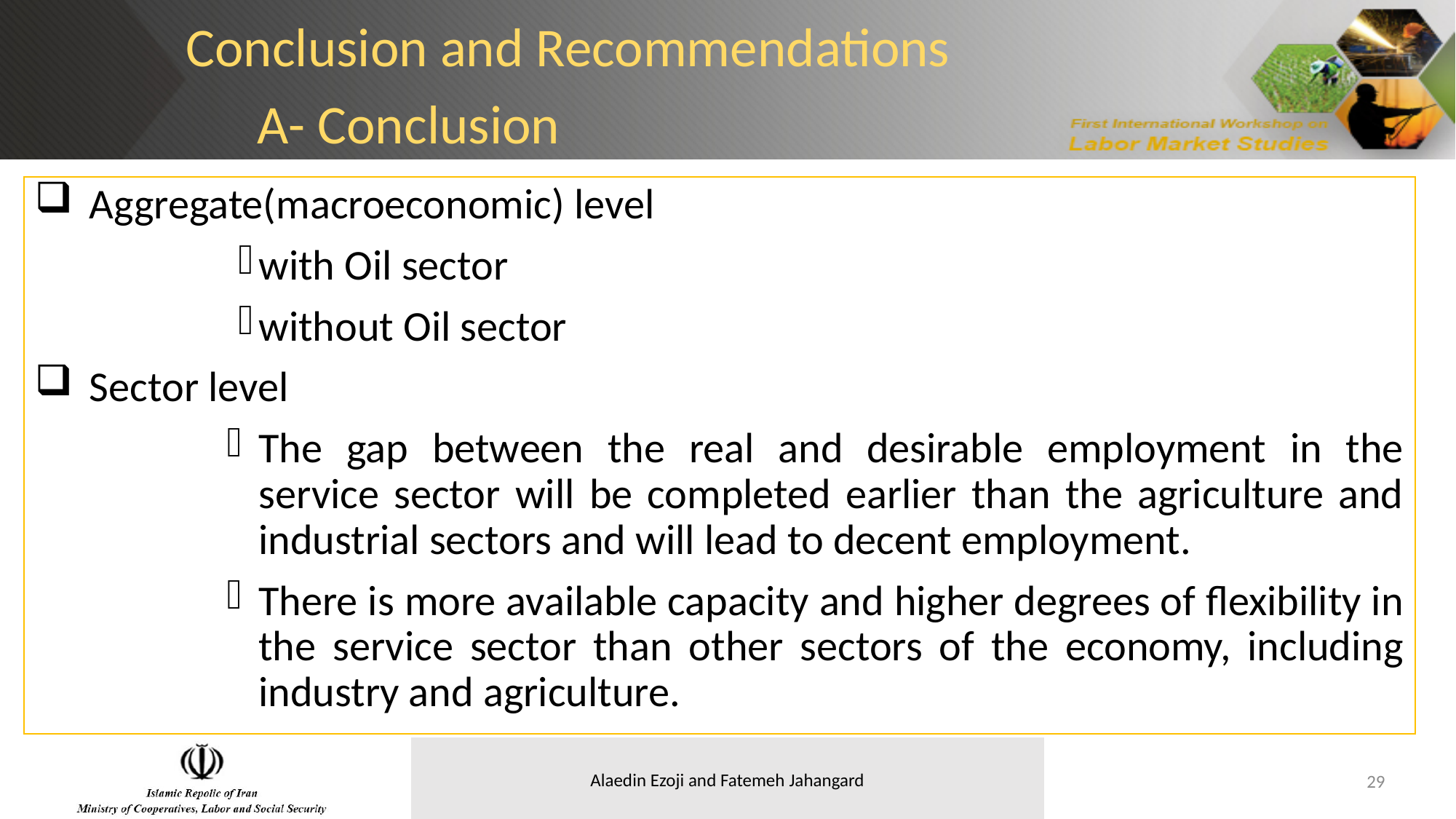

Conclusion and Recommendations
A- Conclusion
Aggregate(macroeconomic) level
with Oil sector
without Oil sector
Sector level
The gap between the real and desirable employment in the service sector will be completed earlier than the agriculture and industrial sectors and will lead to decent employment.
There is more available capacity and higher degrees of flexibility in the service sector than other sectors of the economy, including industry and agriculture.

29